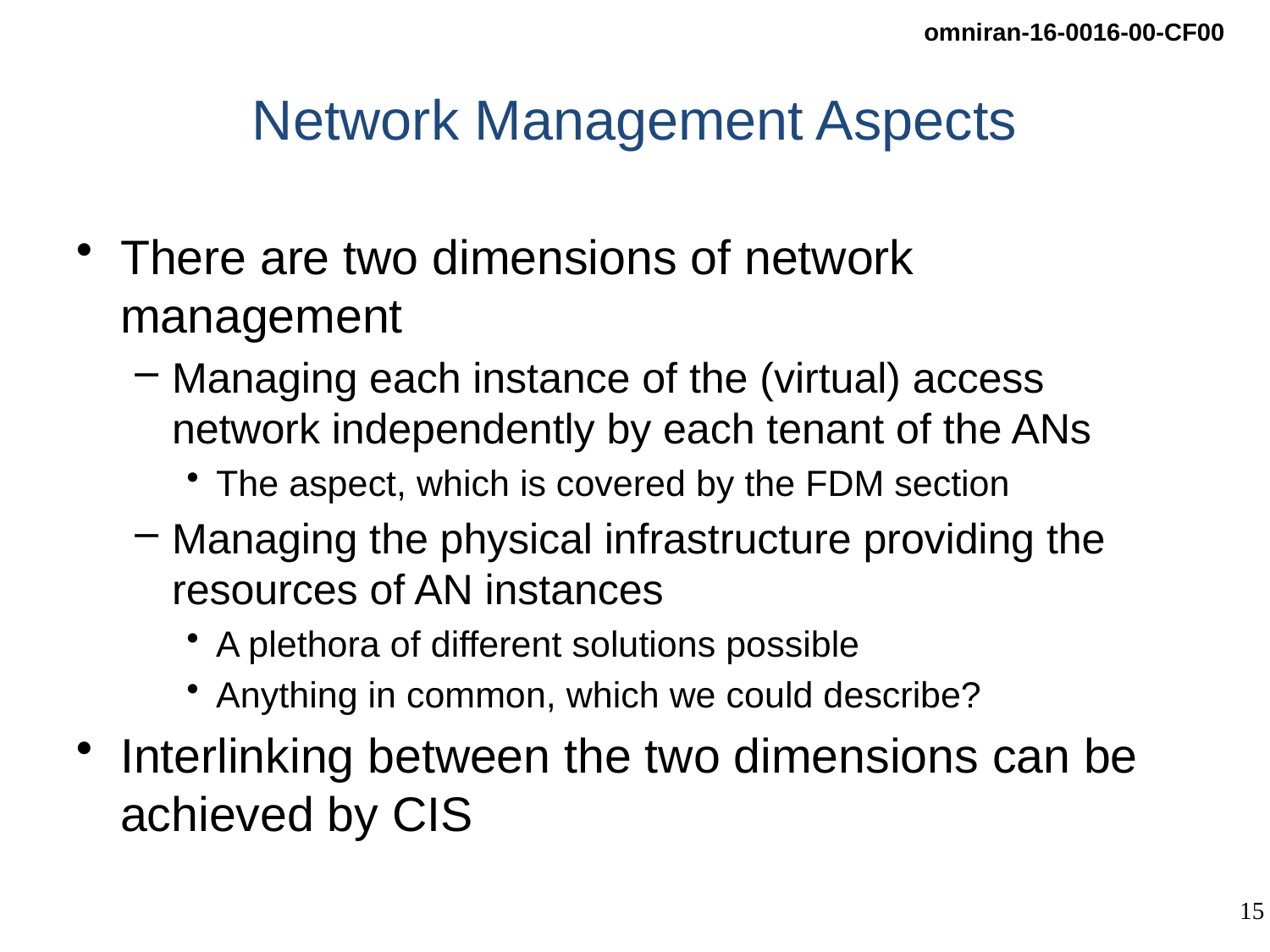

# Network Management Aspects
There are two dimensions of network management
Managing each instance of the (virtual) access network independently by each tenant of the ANs
The aspect, which is covered by the FDM section
Managing the physical infrastructure providing the resources of AN instances
A plethora of different solutions possible
Anything in common, which we could describe?
Interlinking between the two dimensions can be achieved by CIS